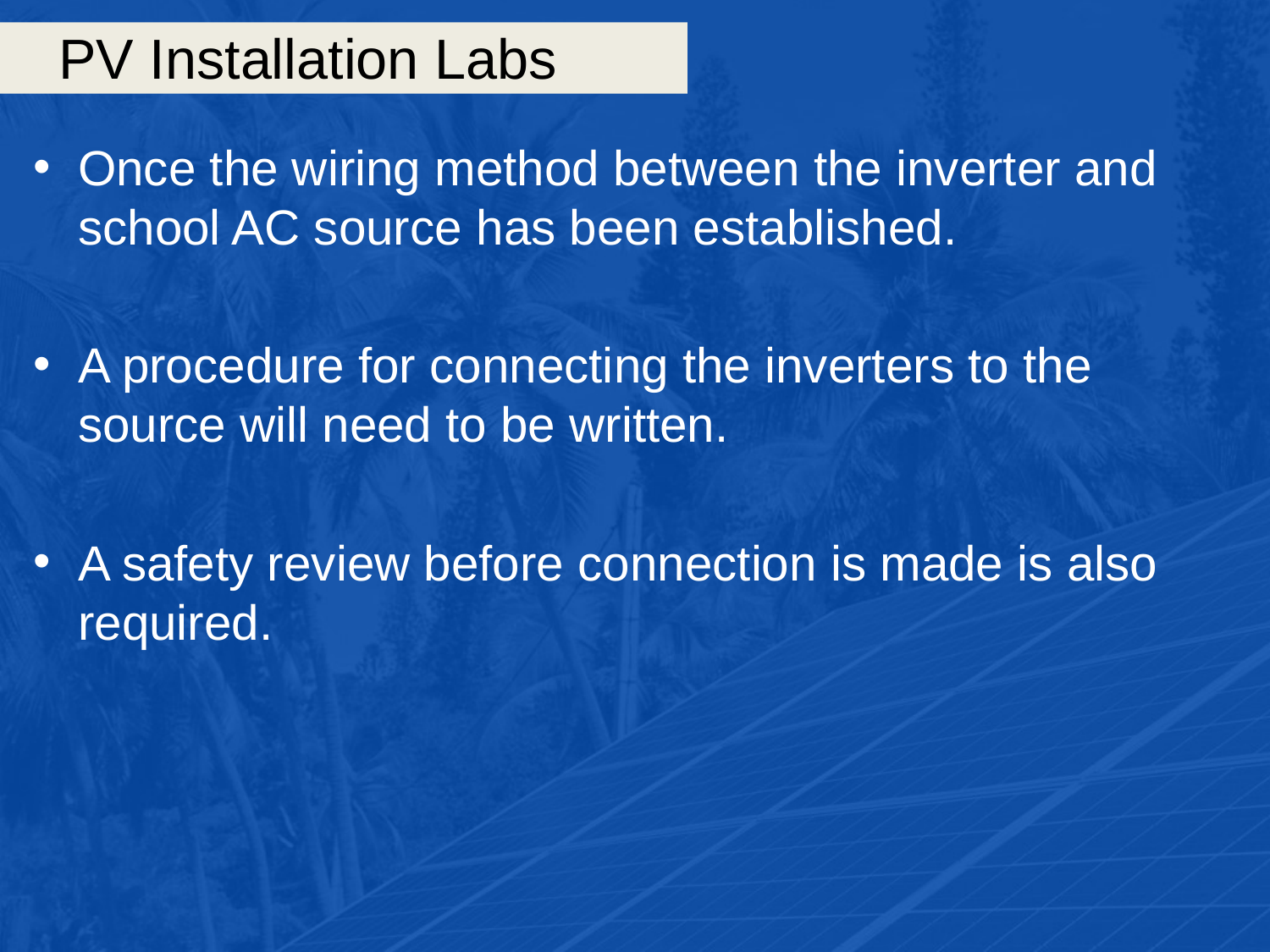

# PV Installation Labs
Once the wiring method between the inverter and school AC source has been established.

A procedure for connecting the inverters to the source will need to be written.

A safety review before connection is made is also required.